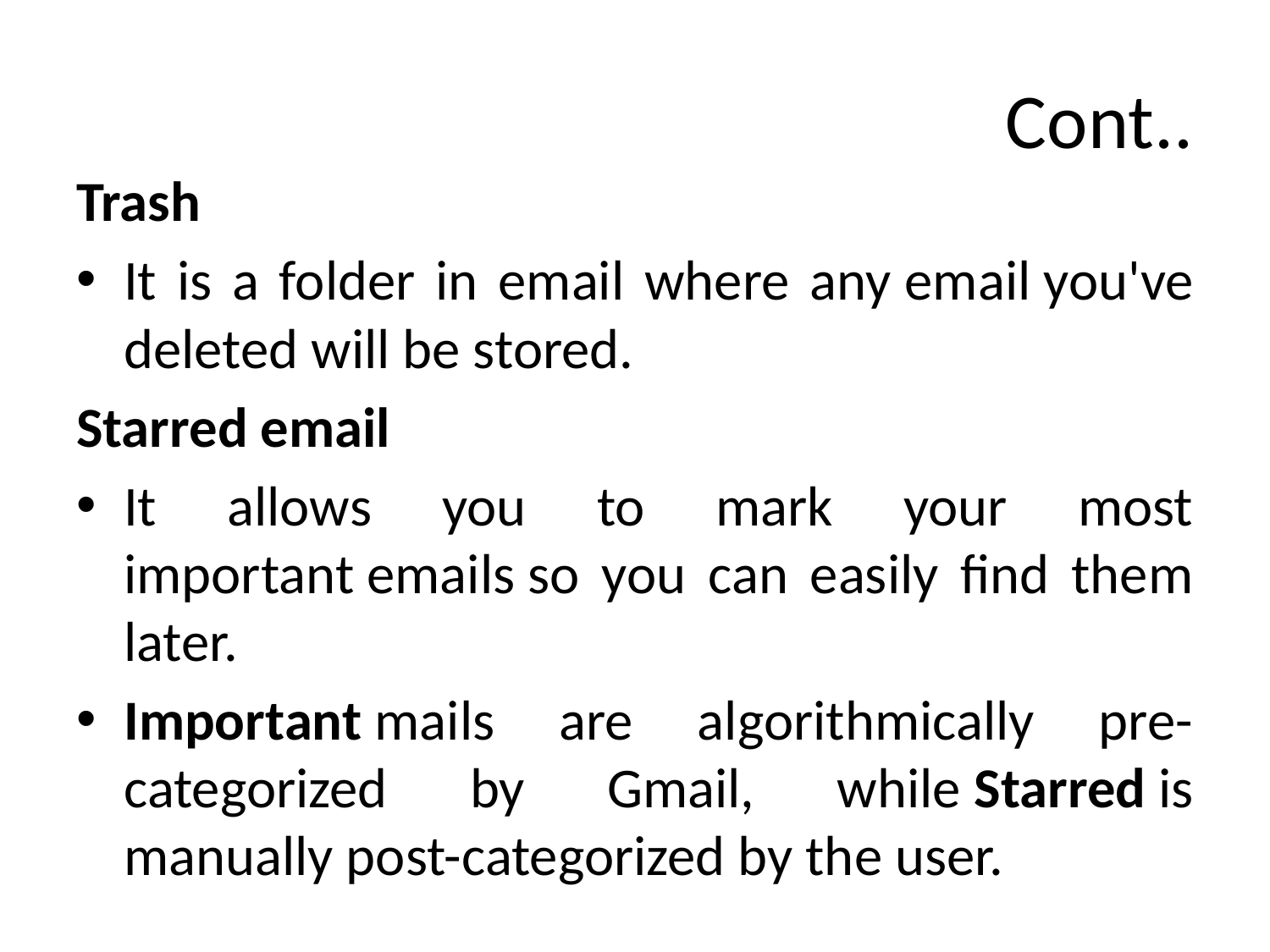

# Cont..
Trash
It is a folder in email where any email you've deleted will be stored.
Starred email
It allows you to mark your most important emails so you can easily find them later.
Important mails are algorithmically pre-categorized by Gmail, while Starred is manually post-categorized by the user.